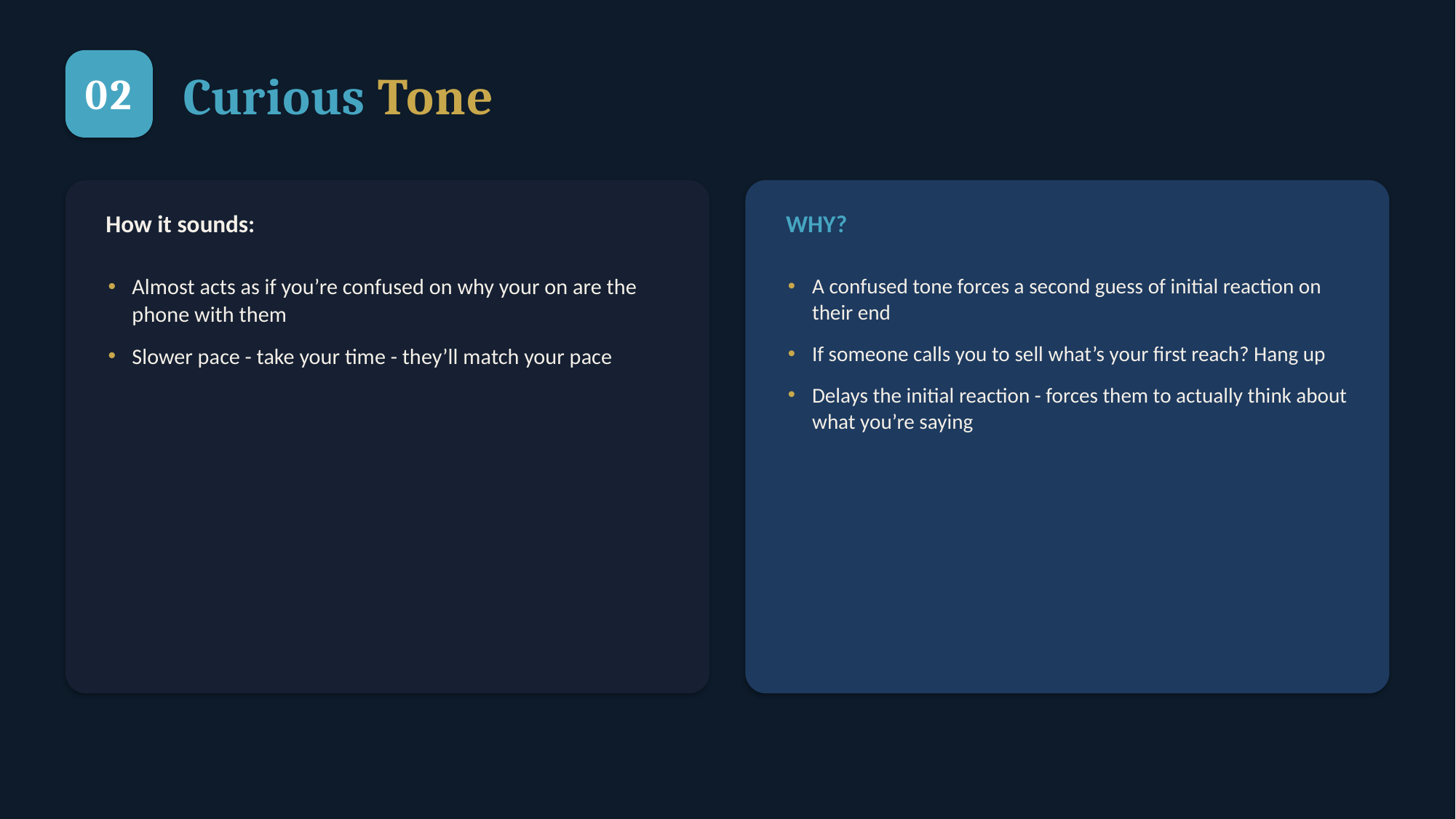

02

Curious Tone

How it sounds:
WHY?
Almost acts as if you’re confused on why your on are the phone with them
Slower pace - take your time - they’ll match your pace
A confused tone forces a second guess of initial reaction on their end
If someone calls you to sell what’s your first reach? Hang up
Delays the initial reaction - forces them to actually think about what you’re saying